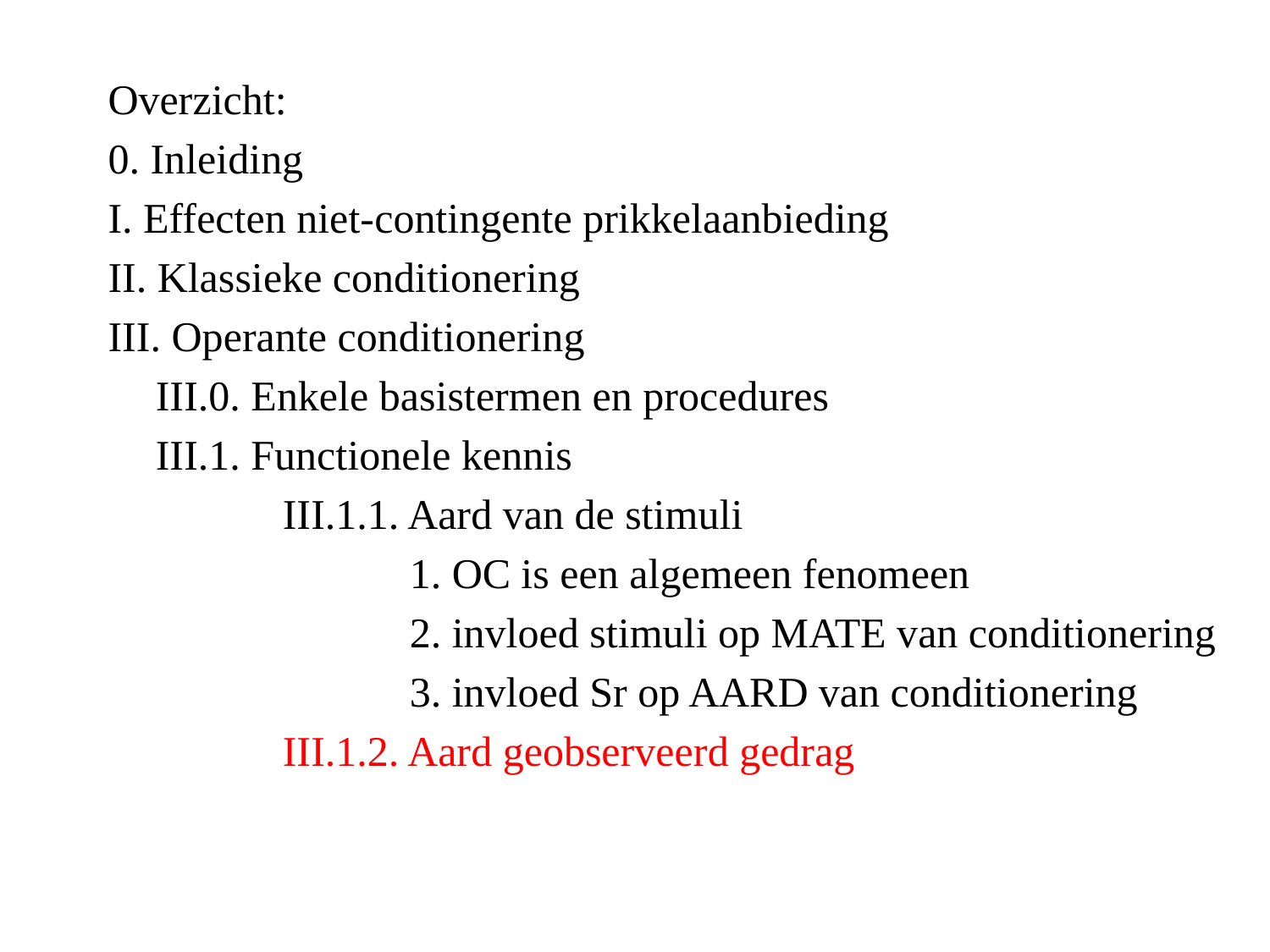

Overzicht:
0. Inleiding
I. Effecten niet-contingente prikkelaanbieding
II. Klassieke conditionering
III. Operante conditionering
	III.0. Enkele basistermen en procedures
	III.1. Functionele kennis
		III.1.1. Aard van de stimuli
			1. OC is een algemeen fenomeen
			2. invloed stimuli op MATE van conditionering
			3. invloed Sr op AARD van conditionering
		III.1.2. Aard geobserveerd gedrag